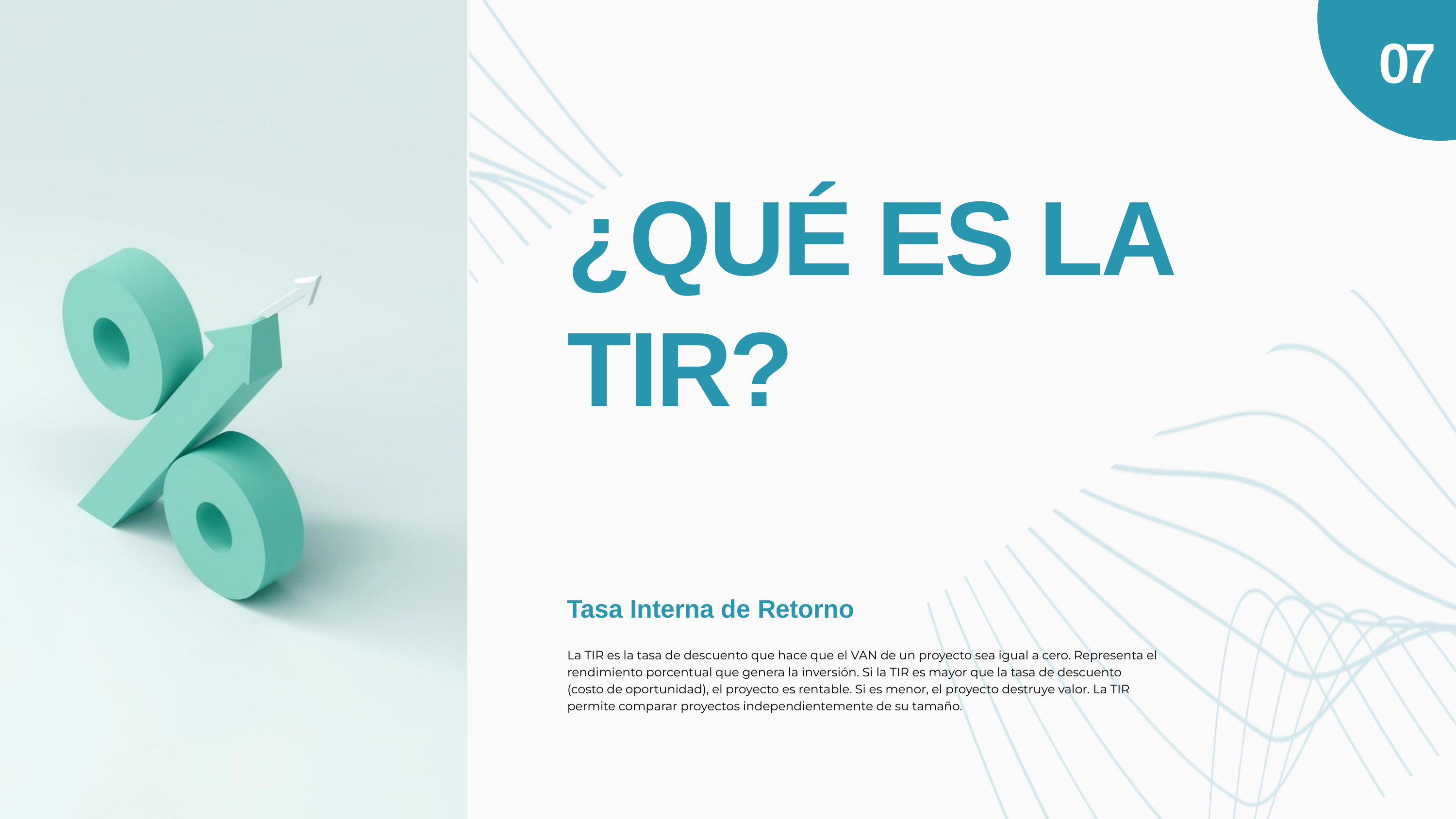

07
¿QUÉ ES LA TIR?

Tasa Interna de Retorno
La TIR es la tasa de descuento que hace que el VAN de un proyecto sea igual a cero. Representa el rendimiento porcentual que genera la inversión. Si la TIR es mayor que la tasa de descuento (costo de oportunidad), el proyecto es rentable. Si es menor, el proyecto destruye valor. La TIR permite comparar proyectos independientemente de su tamaño.